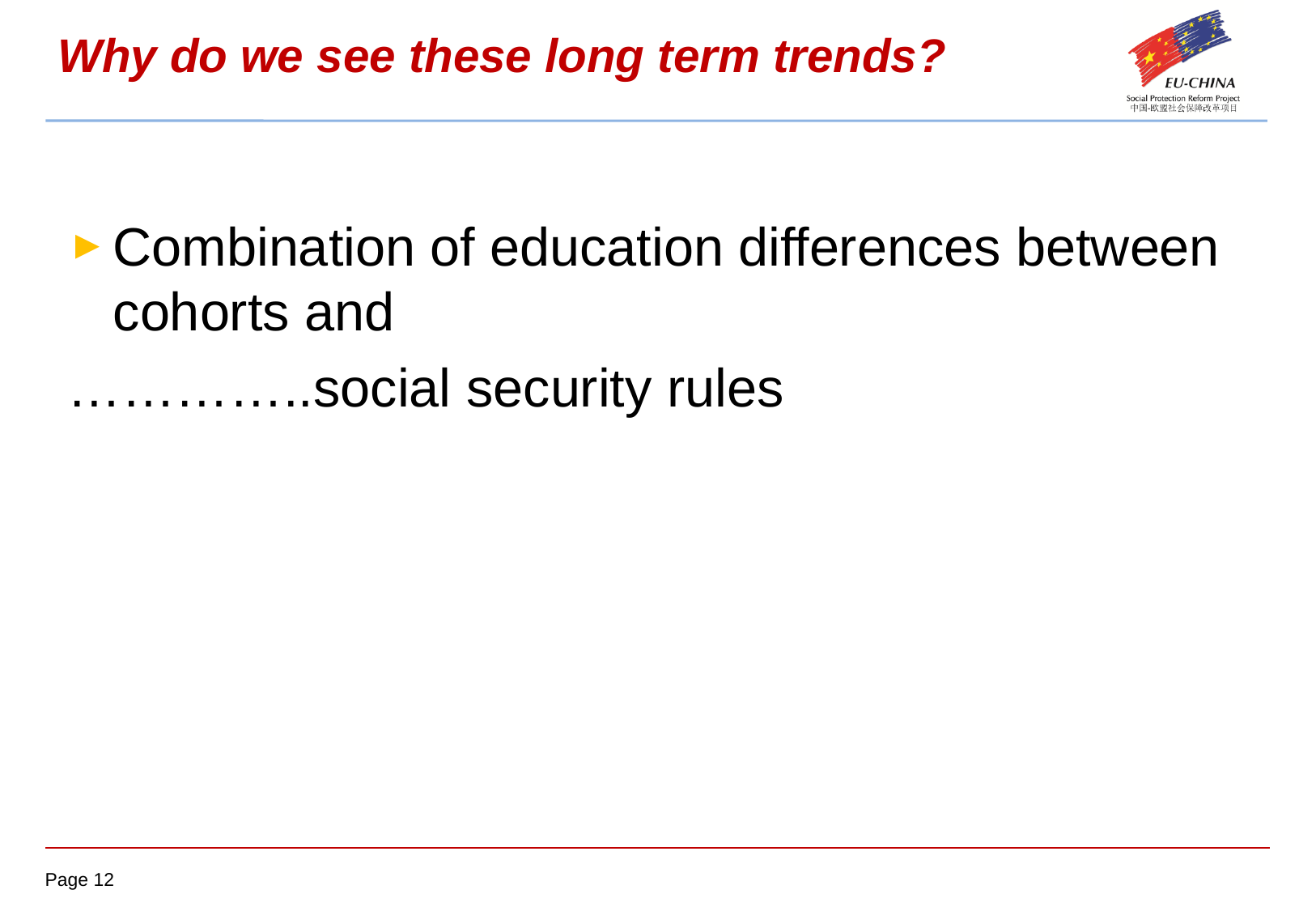

# Why do we see these long term trends?

Combination of education differences between cohorts and
…………..social security rules